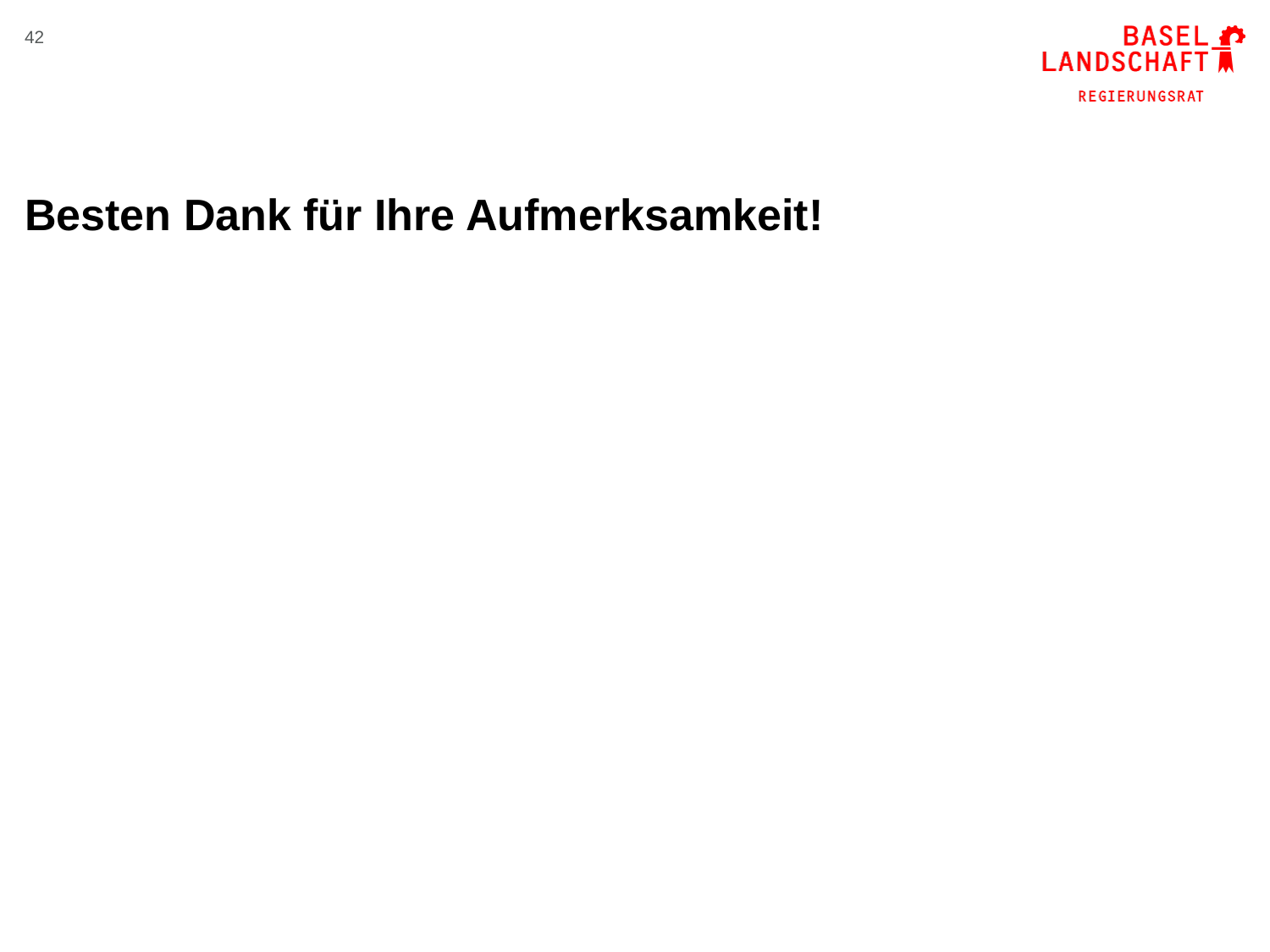

42
# Besten Dank für Ihre Aufmerksamkeit!